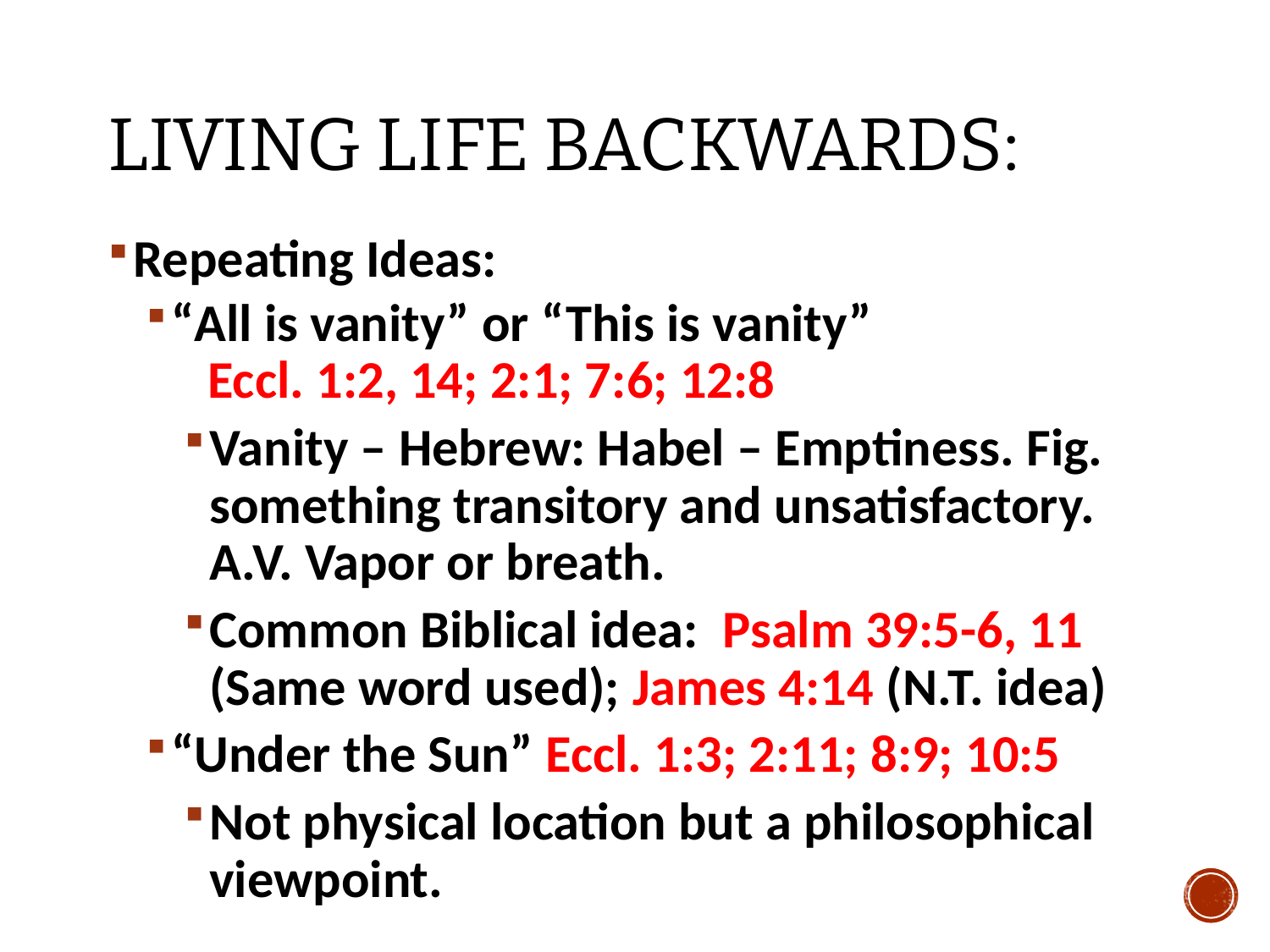

# Living life backwards:
Repeating Ideas:
“All is vanity” or “This is vanity”                           Eccl. 1:2, 14; 2:1; 7:6; 12:8
Vanity – Hebrew: Habel – Emptiness. Fig. something transitory and unsatisfactory. A.V. Vapor or breath.
Common Biblical idea:  Psalm 39:5-6, 11 (Same word used); James 4:14 (N.T. idea)
“Under the Sun” Eccl. 1:3; 2:11; 8:9; 10:5
Not physical location but a philosophical viewpoint.